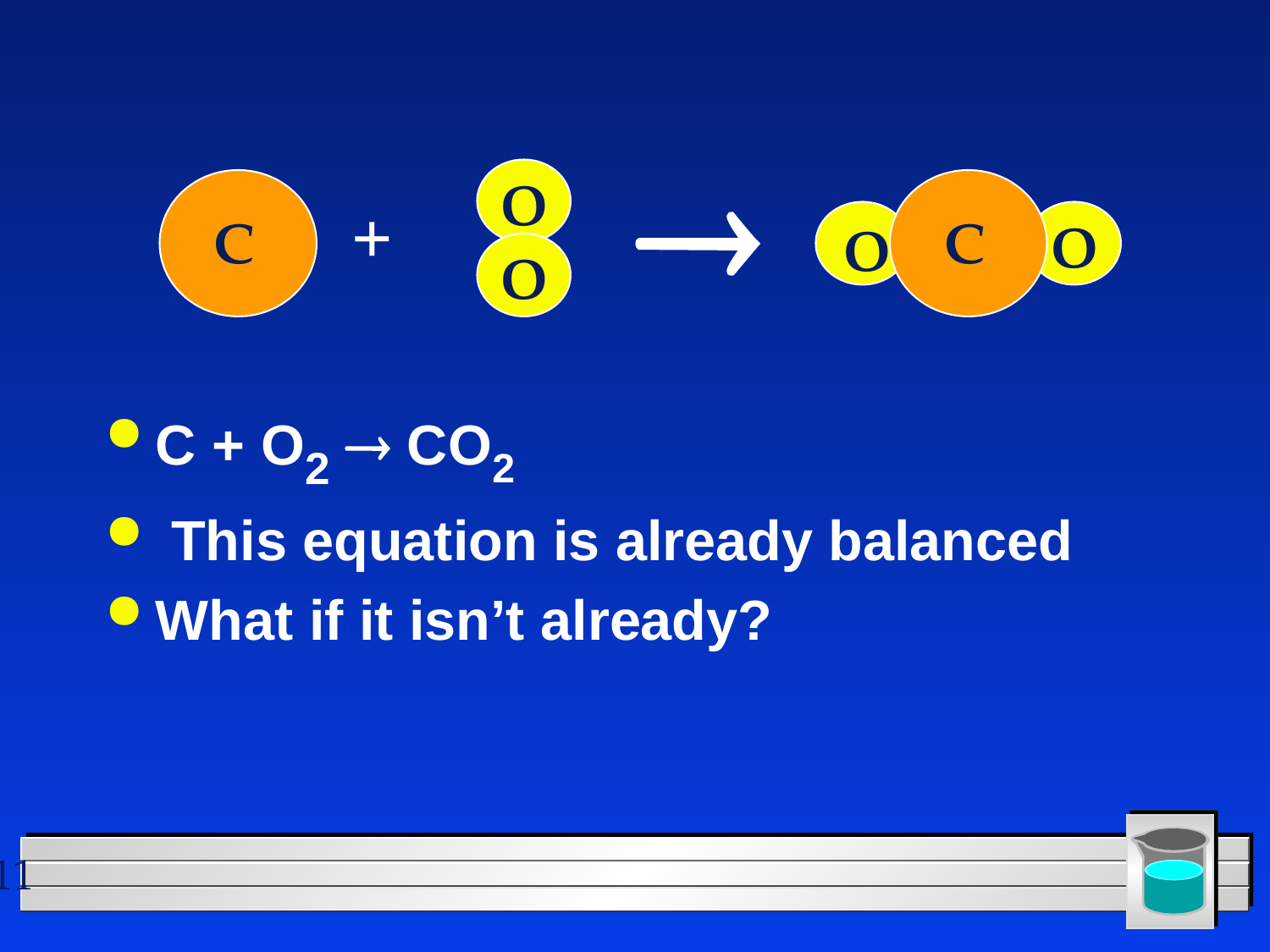

→

O

+
C
C

O
O

O
C + O2 → CO2
 This equation is already balanced
What if it isn’t already?